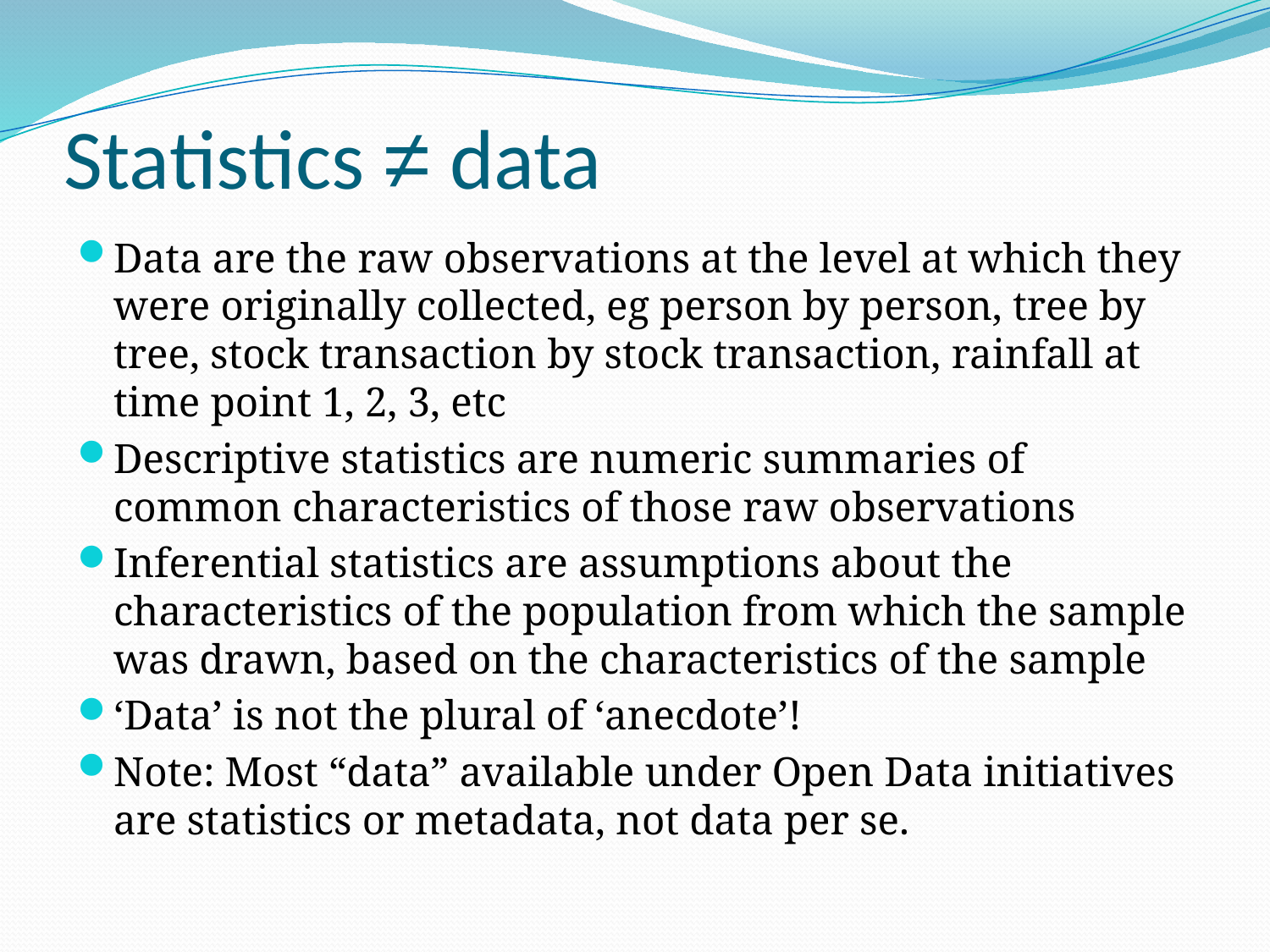

# Statistics ≠ data
Data are the raw observations at the level at which they were originally collected, eg person by person, tree by tree, stock transaction by stock transaction, rainfall at time point 1, 2, 3, etc
Descriptive statistics are numeric summaries of common characteristics of those raw observations
Inferential statistics are assumptions about the characteristics of the population from which the sample was drawn, based on the characteristics of the sample
‘Data’ is not the plural of ‘anecdote’!
Note: Most “data” available under Open Data initiatives are statistics or metadata, not data per se.